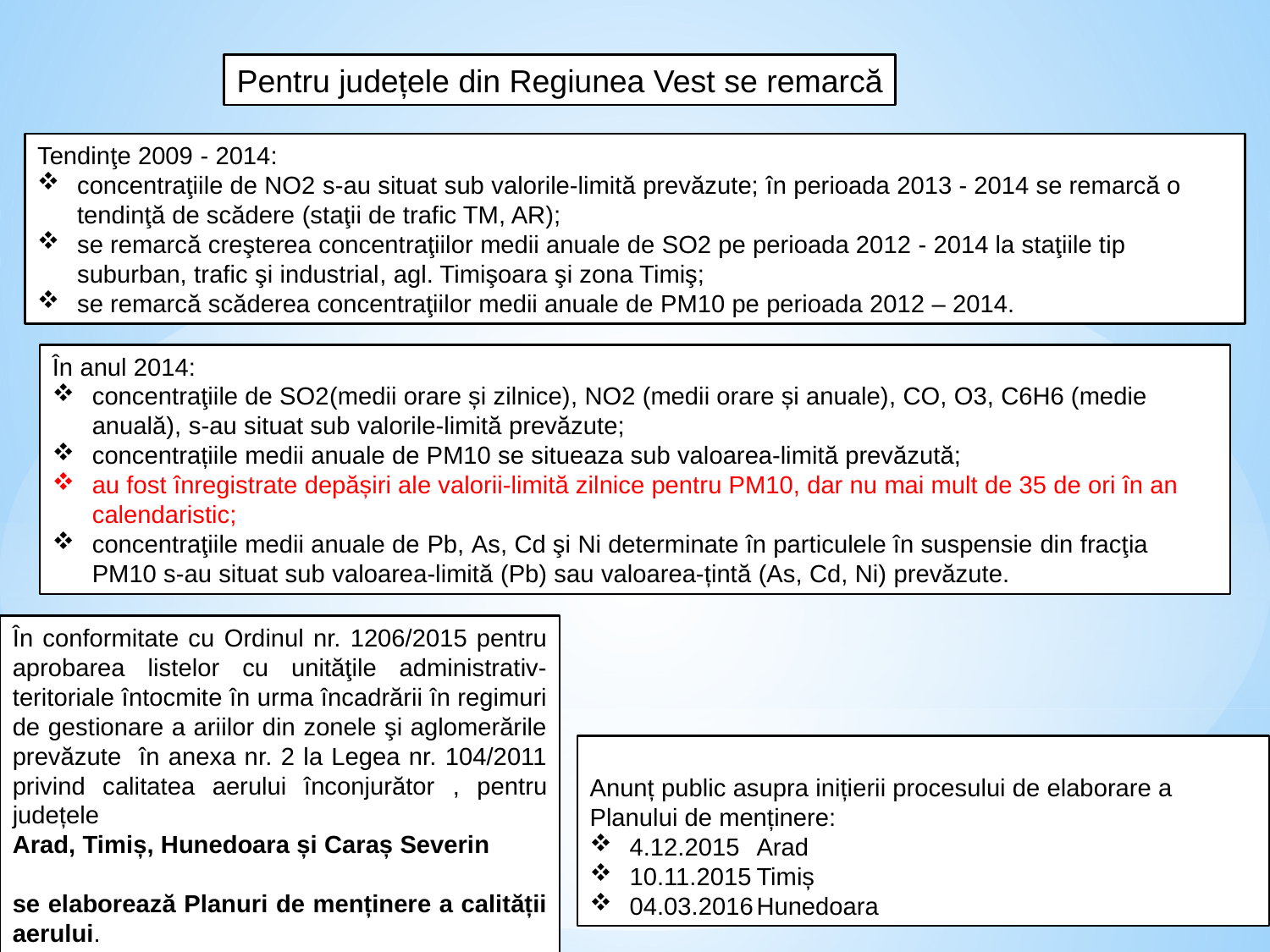

Pentru județele din Regiunea Vest se remarcă
Tendinţe 2009 - 2014:
concentraţiile de NO2 s-au situat sub valorile-limită prevăzute; în perioada 2013 - 2014 se remarcă o tendinţă de scădere (staţii de trafic TM, AR);
se remarcă creşterea concentraţiilor medii anuale de SO2 pe perioada 2012 - 2014 la staţiile tip suburban, trafic şi industrial, agl. Timişoara şi zona Timiş;
se remarcă scăderea concentraţiilor medii anuale de PM10 pe perioada 2012 – 2014.
În anul 2014:
concentraţiile de SO2(medii orare și zilnice), NO2 (medii orare și anuale), CO, O3, C6H6 (medie anuală), s-au situat sub valorile-limită prevăzute;
concentrațiile medii anuale de PM10 se situeaza sub valoarea-limită prevăzută;
au fost înregistrate depășiri ale valorii-limită zilnice pentru PM10, dar nu mai mult de 35 de ori în an calendaristic;
concentraţiile medii anuale de Pb, As, Cd şi Ni determinate în particulele în suspensie din fracţia PM10 s-au situat sub valoarea-limită (Pb) sau valoarea-țintă (As, Cd, Ni) prevăzute.
În conformitate cu Ordinul nr. 1206/2015 pentru aprobarea listelor cu unităţile administrativ-teritoriale întocmite în urma încadrării în regimuri de gestionare a ariilor din zonele şi aglomerările prevăzute  în anexa nr. 2 la Legea nr. 104/2011 privind calitatea aerului înconjurător , pentru județele
Arad, Timiș, Hunedoara și Caraș Severin

se elaborează Planuri de menținere a calității aerului.

Anunț public asupra inițierii procesului de elaborare a Planului de menținere:
4.12.2015 	Arad
10.11.2015	Timiș
04.03.2016	Hunedoara